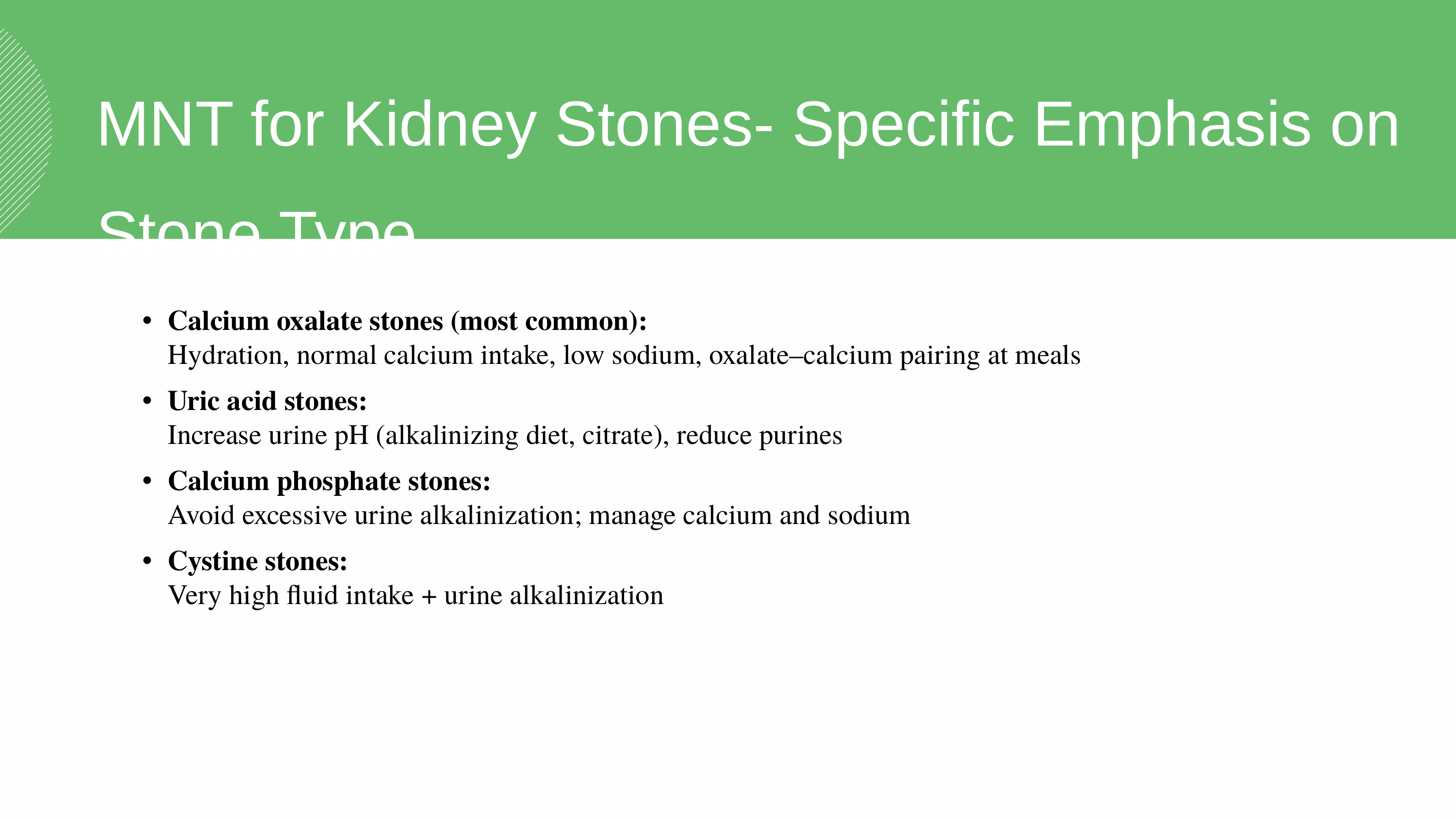

MNT for Kidney Stones- Specific Emphasis on Stone Type

Calcium oxalate stones (most common):
Hydration, normal calcium intake, low sodium, oxalate–calcium pairing at meals
Uric acid stones:
Increase urine pH (alkalinizing diet, citrate), reduce purines
Calcium phosphate stones:
Avoid excessive urine alkalinization; manage calcium and sodium
Cystine stones:
Very high fluid intake + urine alkalinization